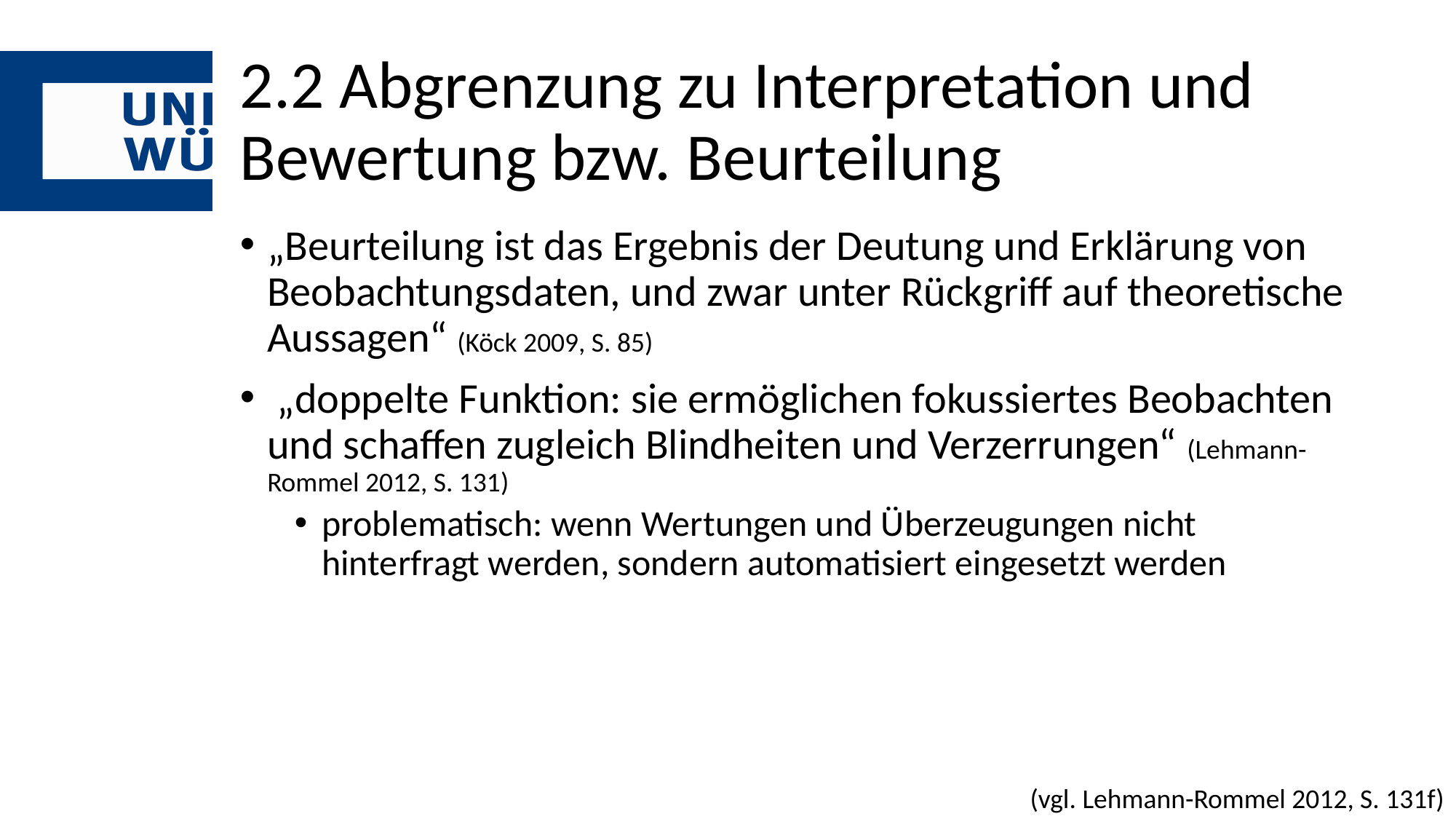

# 2.2 Abgrenzung zu Interpretation und Bewertung bzw. Beurteilung
„Beurteilung ist das Ergebnis der Deutung und Erklärung von Beobachtungsdaten, und zwar unter Rückgriff auf theoretische Aussagen“ (Köck 2009, S. 85)
 „doppelte Funktion: sie ermöglichen fokussiertes Beobachten und schaffen zugleich Blindheiten und Verzerrungen“ (Lehmann-Rommel 2012, S. 131)
problematisch: wenn Wertungen und Überzeugungen nicht hinterfragt werden, sondern automatisiert eingesetzt werden

(vgl. Lehmann-Rommel 2012, S. 131f)